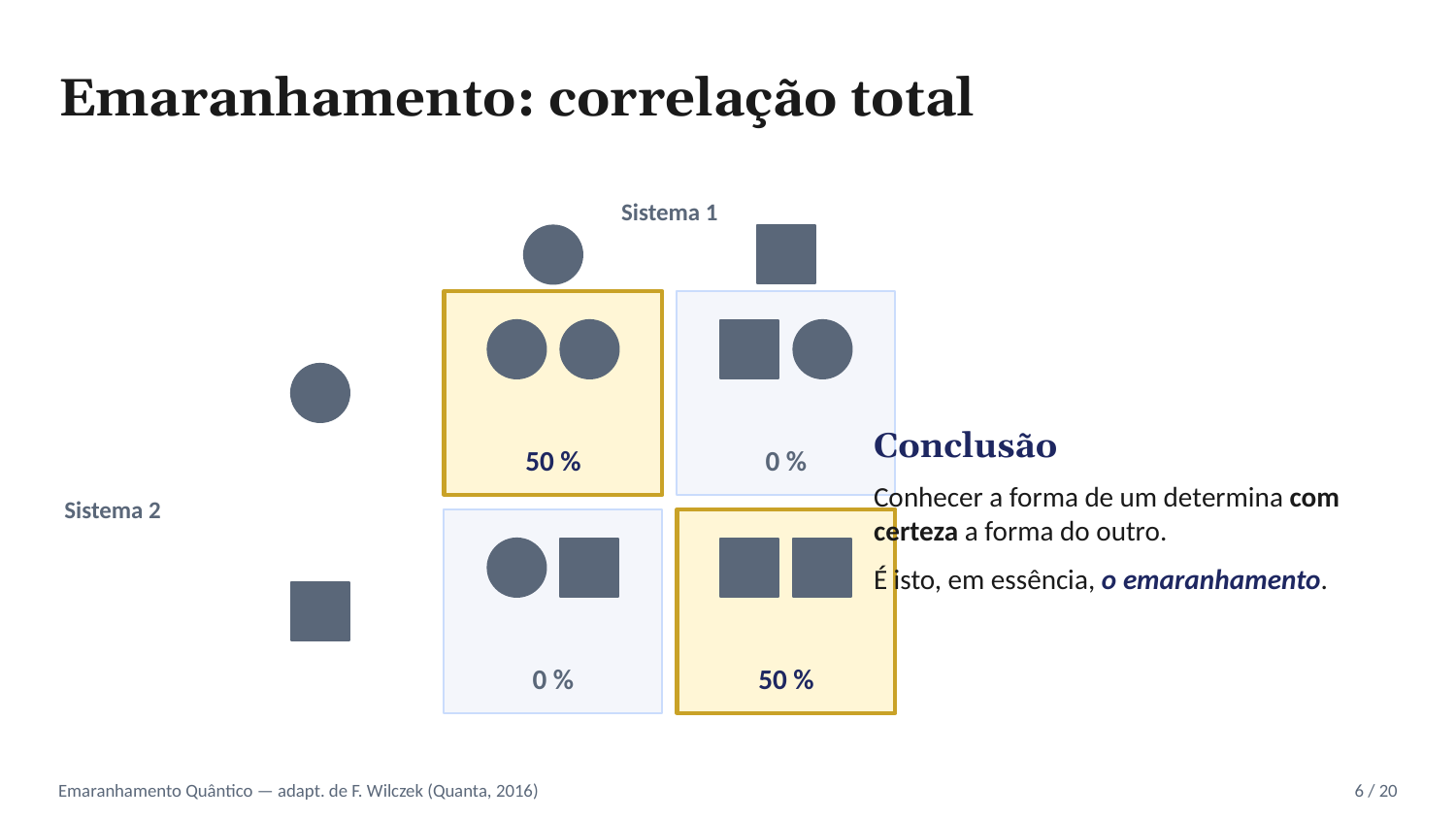

Emaranhamento: correlação total
Sistema 1

Conclusão

Conhecer a forma de um determina com certeza a forma do outro.

É isto, em essência, o emaranhamento.

50 %
0 %
Sistema 2

0 %
50 %
Emaranhamento Quântico — adapt. de F. Wilczek (Quanta, 2016)
6 / 20